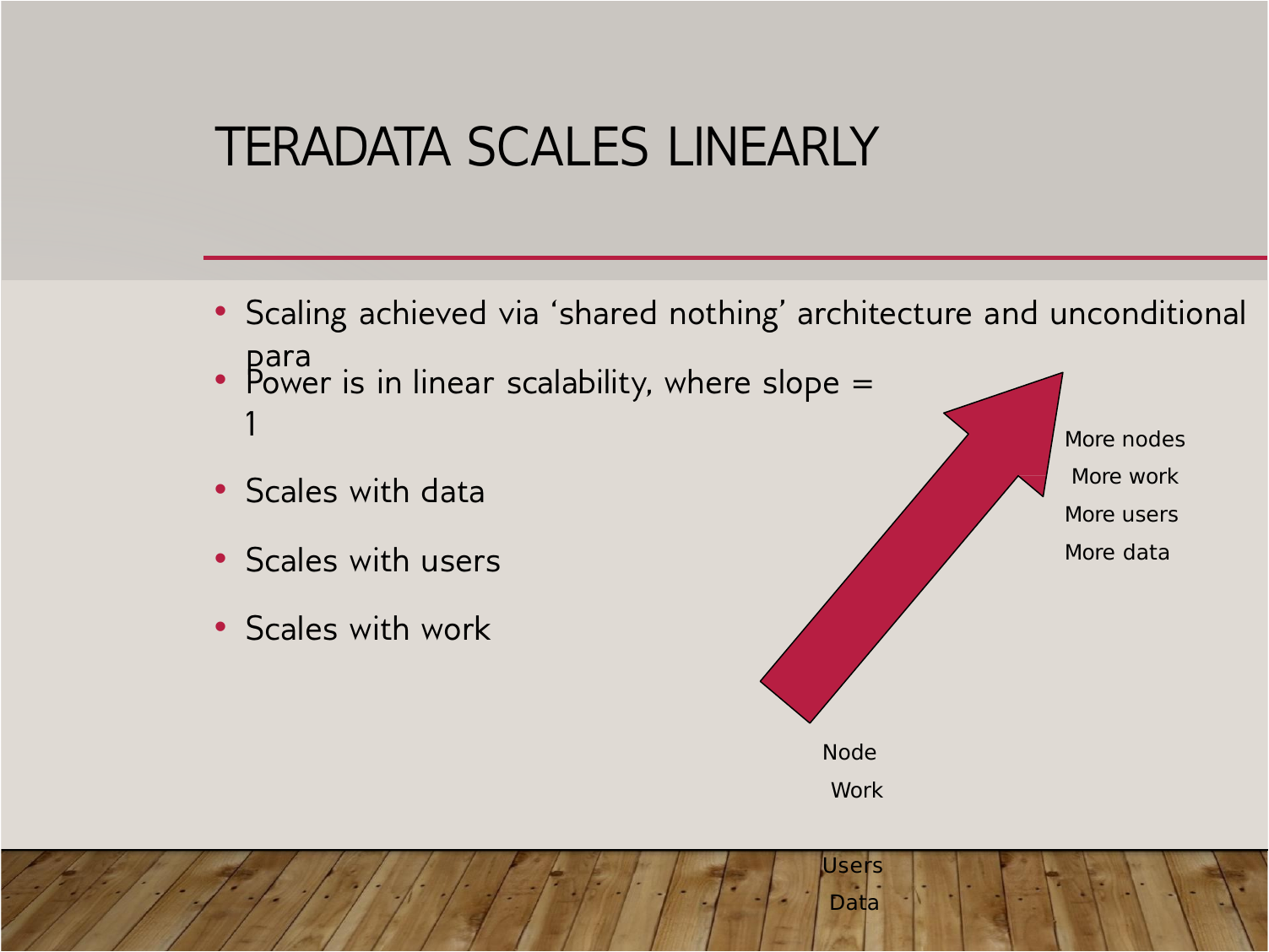

# TERADATA SCALES LINEARLY

Scaling achieved via ‘shared nothing’ architecture and unconditional para
Power is in linear scalability, where slope = 1
Scales with data
Scales with users
Scales with work

More nodes  More work  More users  More data
Node  Work  Users  Data